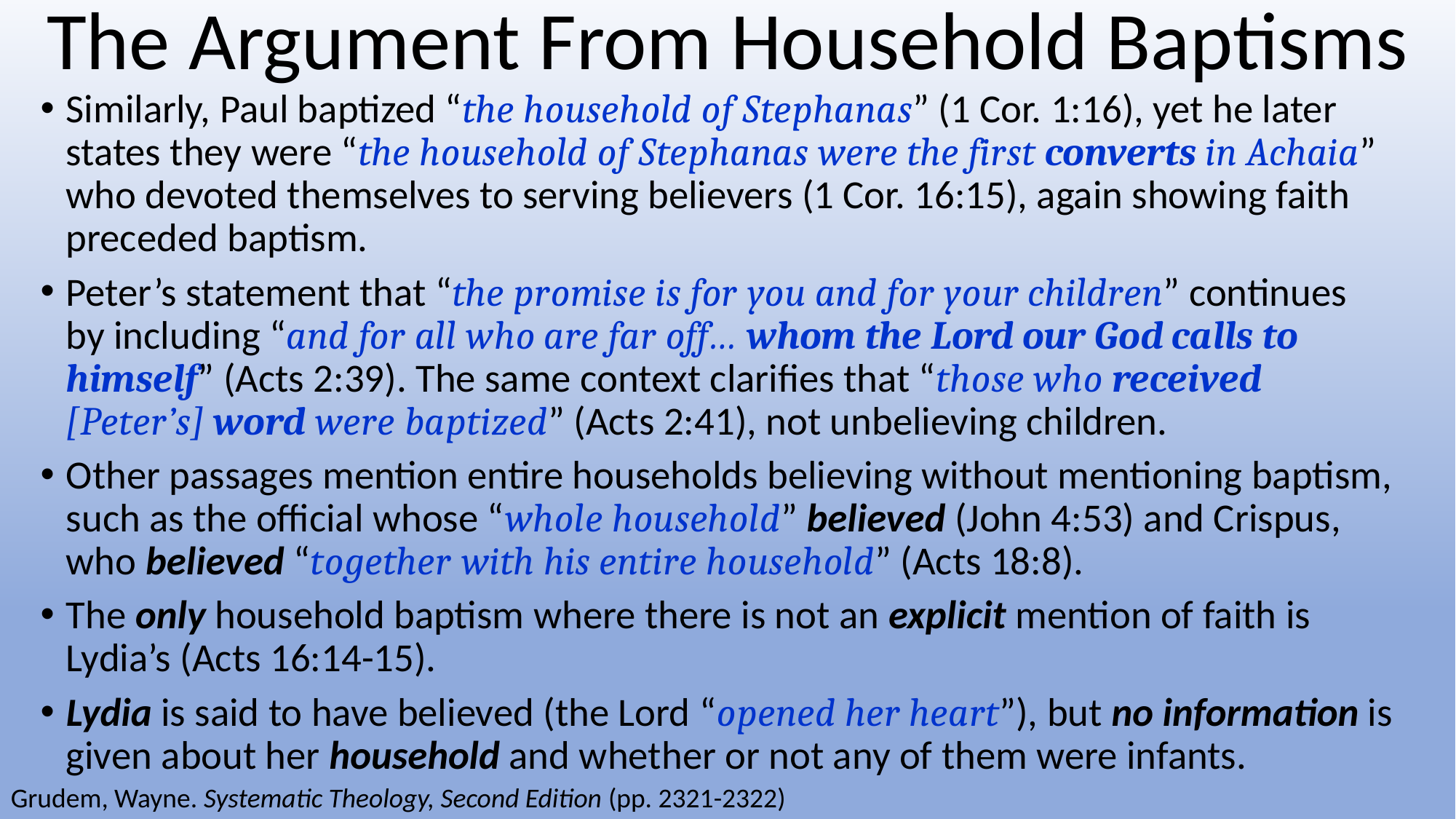

# The Argument From Household Baptisms
Similarly, Paul baptized “the household of Stephanas” (1 Cor. 1:16), yet he later states they were “the household of Stephanas were the first converts in Achaia” who devoted themselves to serving believers (1 Cor. 16:15), again showing faith preceded baptism.
Peter’s statement that “the promise is for you and for your children” continues by including “and for all who are far off… whom the Lord our God calls to himself” (Acts 2:39). The same context clarifies that “those who received [Peter’s] word were baptized” (Acts 2:41), not unbelieving children.
Other passages mention entire households believing without mentioning baptism, such as the official whose “whole household” believed (John 4:53) and Crispus, who believed “together with his entire household” (Acts 18:8).
The only household baptism where there is not an explicit mention of faith is Lydia’s (Acts 16:14-15).
Lydia is said to have believed (the Lord “opened her heart”), but no information is given about her household and whether or not any of them were infants.
Grudem, Wayne. Systematic Theology, Second Edition (pp. 2321-2322)